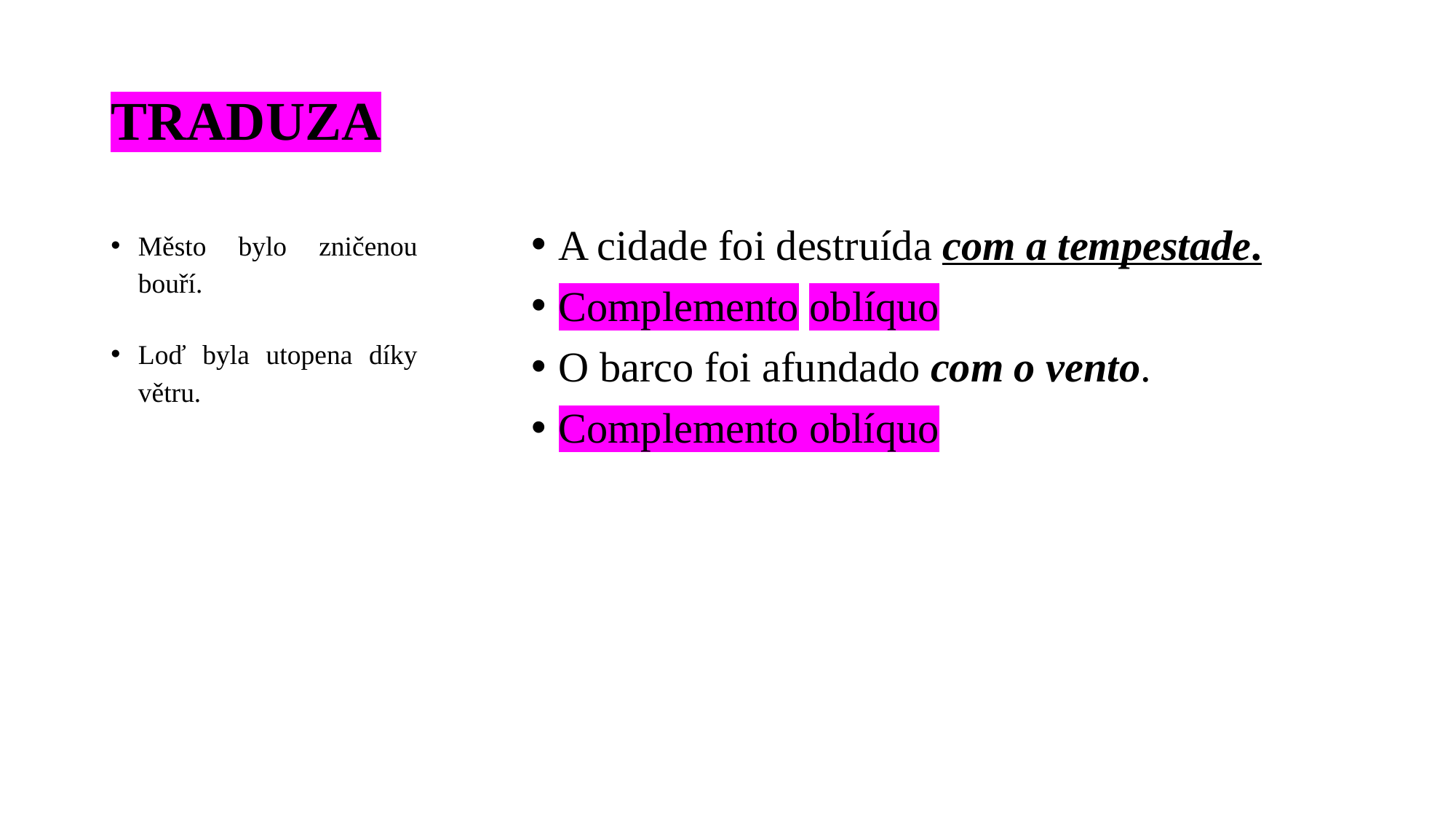

# TRADUZA
Město bylo zničenou bouří.
Loď byla utopena díky větru.

A cidade foi destruída com a tempestade.
Complemento oblíquo
O barco foi afundado com o vento.
Complemento oblíquo